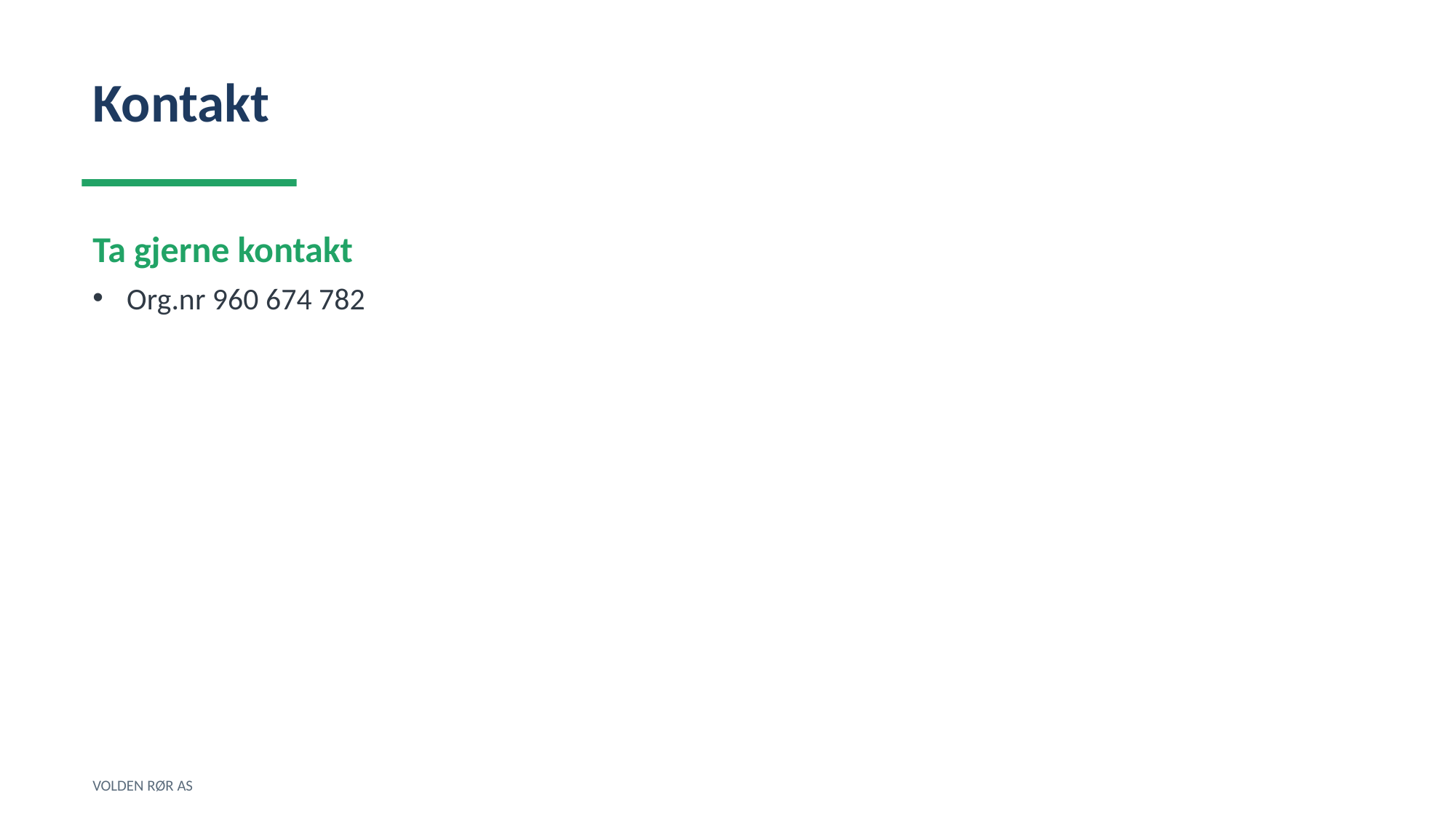

Kontakt

Ta gjerne kontakt
Org.nr 960 674 782
VOLDEN RØR AS